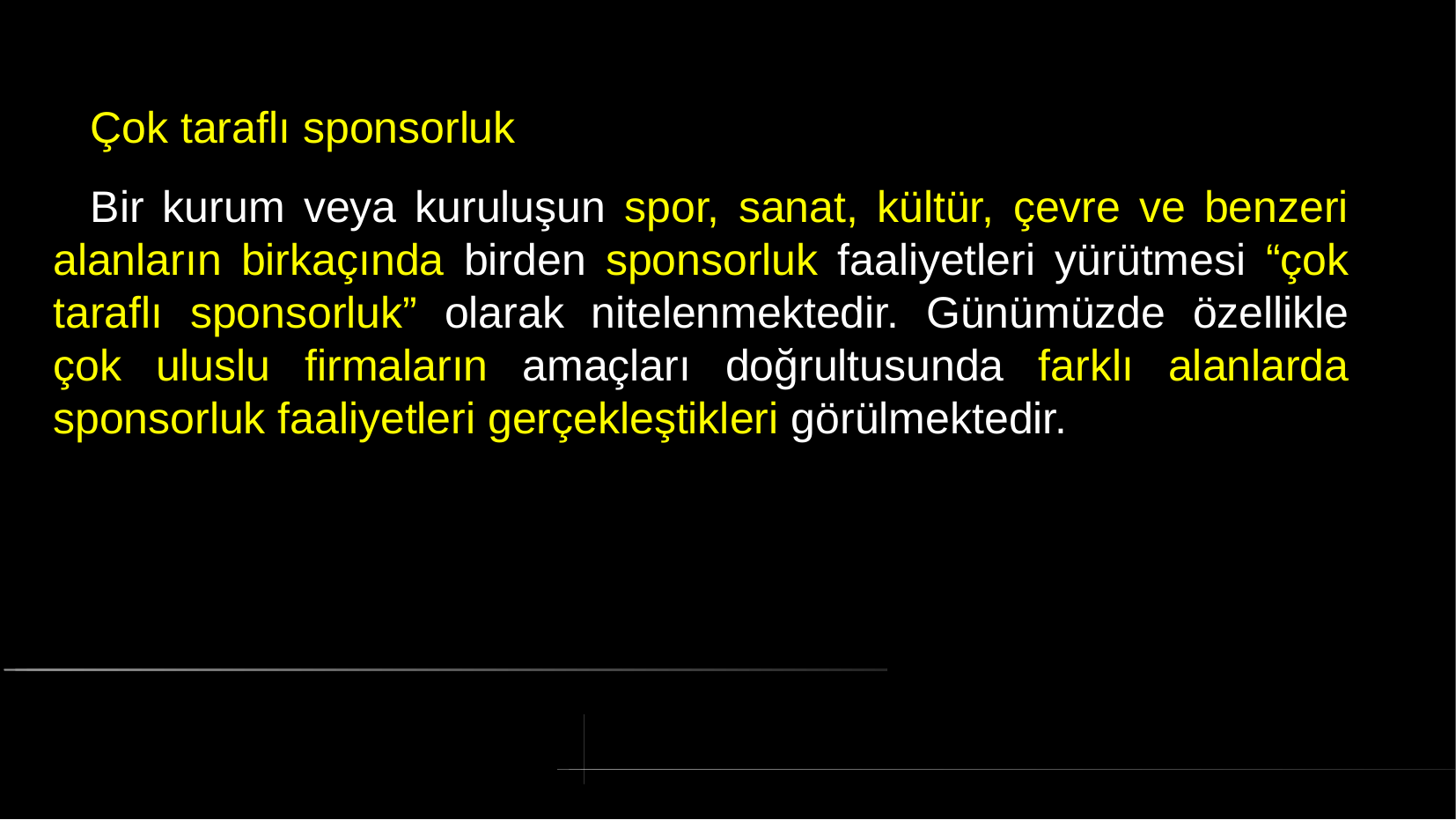

# Çok taraflı sponsorluk
  Bir kurum veya kuruluşun spor, sanat, kültür, çevre ve benzeri alanların birkaçında birden sponsorluk faaliyetleri yürütmesi “çok taraflı sponsorluk” olarak nitelenmektedir. Günümüzde özellikle çok uluslu firmaların amaçları doğrultusunda farklı alanlarda sponsorluk faaliyetleri gerçekleştikleri görülmektedir.